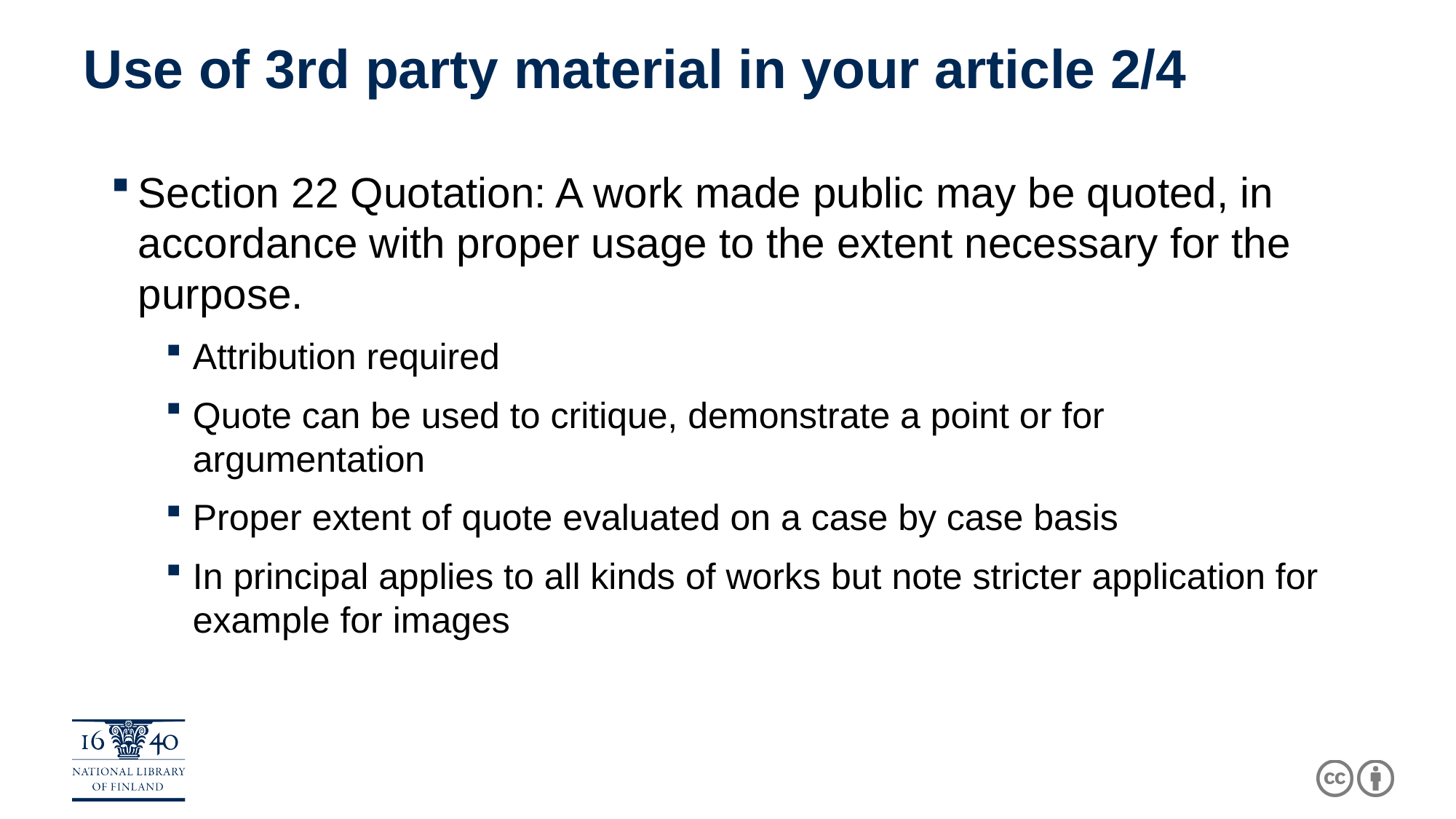

# Use of 3rd party material in your article 2/4
Section 22 Quotation: A work made public may be quoted, in accordance with proper usage to the extent necessary for the purpose.
Attribution required
Quote can be used to critique, demonstrate a point or for argumentation
Proper extent of quote evaluated on a case by case basis
In principal applies to all kinds of works but note stricter application for example for images